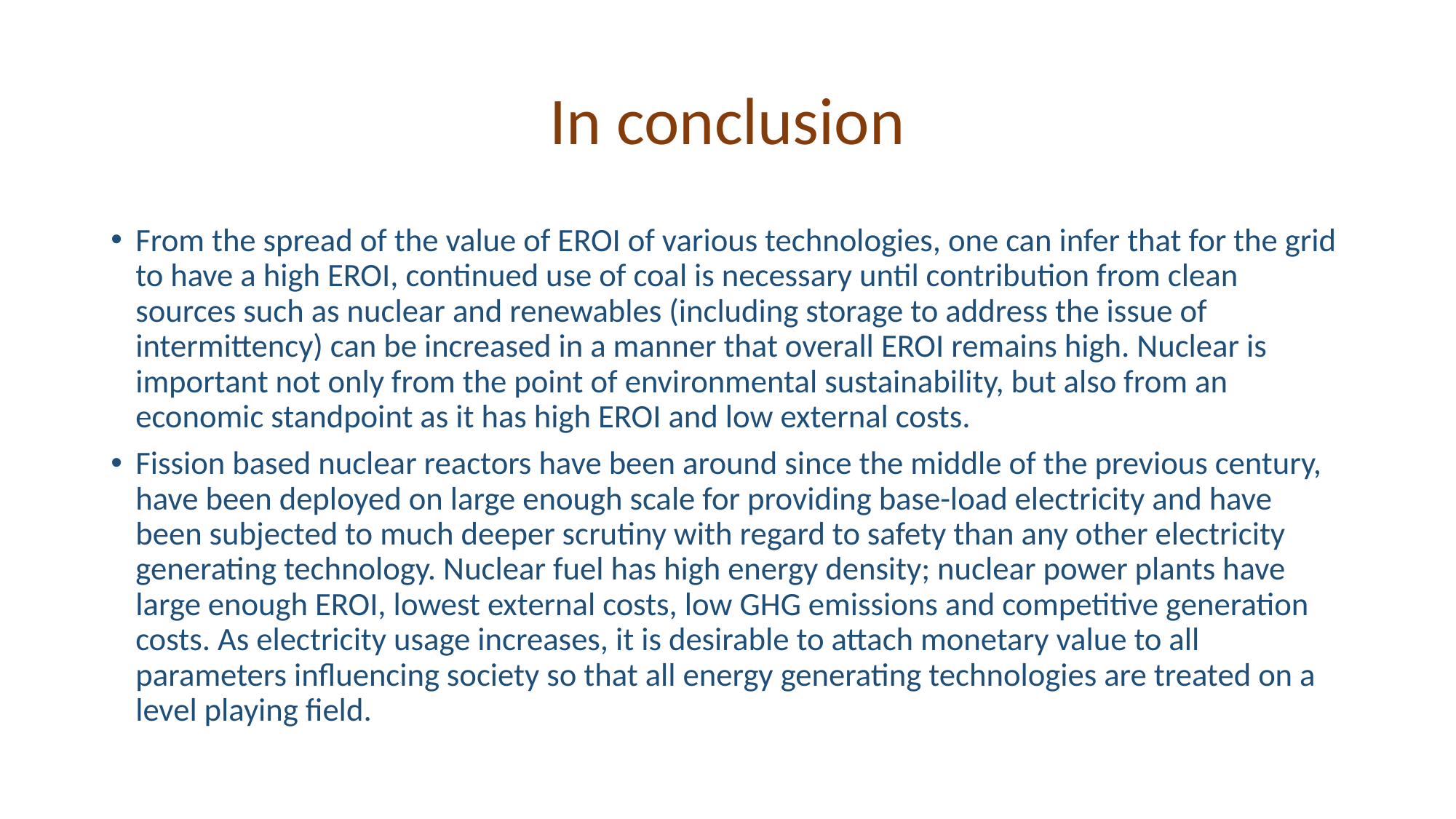

# In conclusion
From the spread of the value of EROI of various technologies, one can infer that for the grid to have a high EROI, continued use of coal is necessary until contribution from clean sources such as nuclear and renewables (including storage to address the issue of intermittency) can be increased in a manner that overall EROI remains high. Nuclear is important not only from the point of environmental sustainability, but also from an economic standpoint as it has high EROI and low external costs.
Fission based nuclear reactors have been around since the middle of the previous century, have been deployed on large enough scale for providing base-load electricity and have been subjected to much deeper scrutiny with regard to safety than any other electricity generating technology. Nuclear fuel has high energy density; nuclear power plants have large enough EROI, lowest external costs, low GHG emissions and competitive generation costs. As electricity usage increases, it is desirable to attach monetary value to all parameters influencing society so that all energy generating technologies are treated on a level playing field.